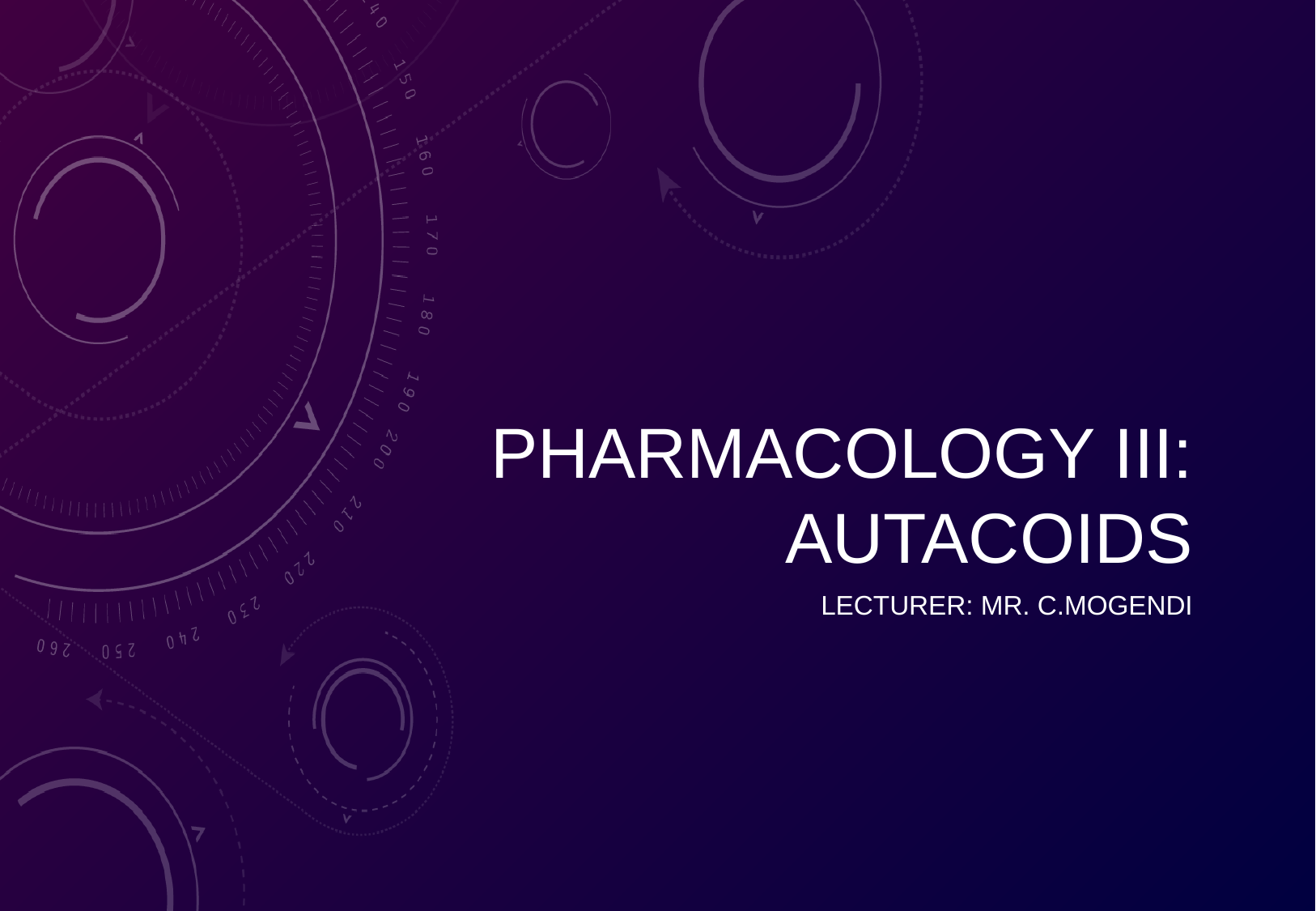

# Pharmacology III: Autacoids
Lecturer: Mr. C.Mogendi